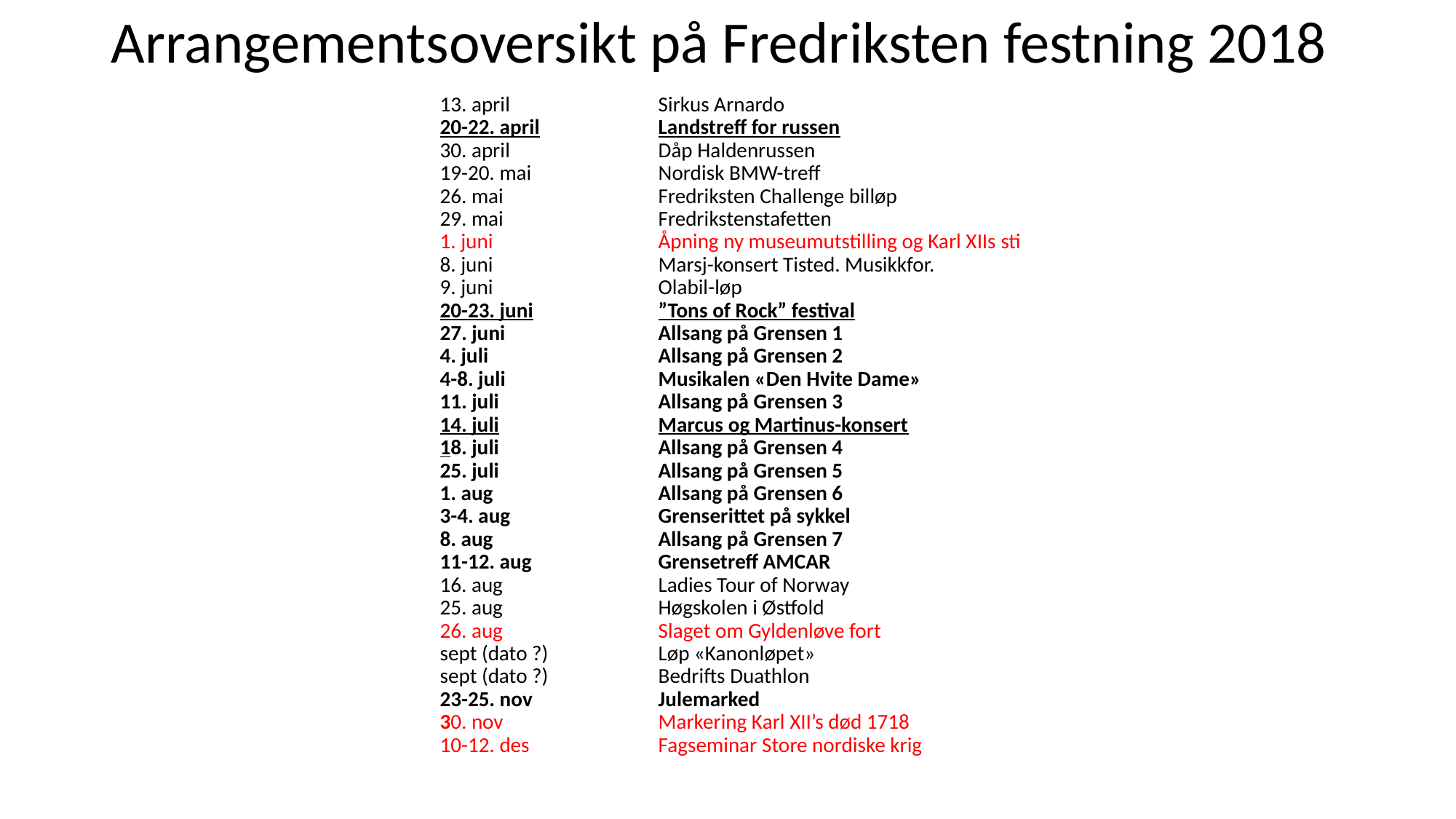

# Arrangementsoversikt på Fredriksten festning 2018
13. april		Sirkus Arnardo
20-22. april		Landstreff for russen
30. april		Dåp Haldenrussen
19-20. mai		Nordisk BMW-treff
26. mai		Fredriksten Challenge billøp
29. mai		Fredrikstenstafetten
1. juni		Åpning ny museumutstilling og Karl XIIs sti
8. juni		Marsj-konsert Tisted. Musikkfor.
9. juni		Olabil-løp
20-23. juni		”Tons of Rock” festival
27. juni 		Allsang på Grensen 1
4. juli		Allsang på Grensen 2
4-8. juli		Musikalen «Den Hvite Dame»
11. juli		Allsang på Grensen 3
14. juli		Marcus og Martinus-konsert
18. juli		Allsang på Grensen 4
25. juli		Allsang på Grensen 5
1. aug		Allsang på Grensen 6
3-4. aug 		Grenserittet på sykkel
8. aug 		Allsang på Grensen 7
11-12. aug		Grensetreff AMCAR
16. aug		Ladies Tour of Norway
25. aug		Høgskolen i Østfold
26. aug		Slaget om Gyldenløve fort
sept (dato ?)		Løp «Kanonløpet»
sept (dato ?)		Bedrifts Duathlon
23-25. nov  		Julemarked
30. nov		Markering Karl XII’s død 1718
10-12. des		Fagseminar Store nordiske krig